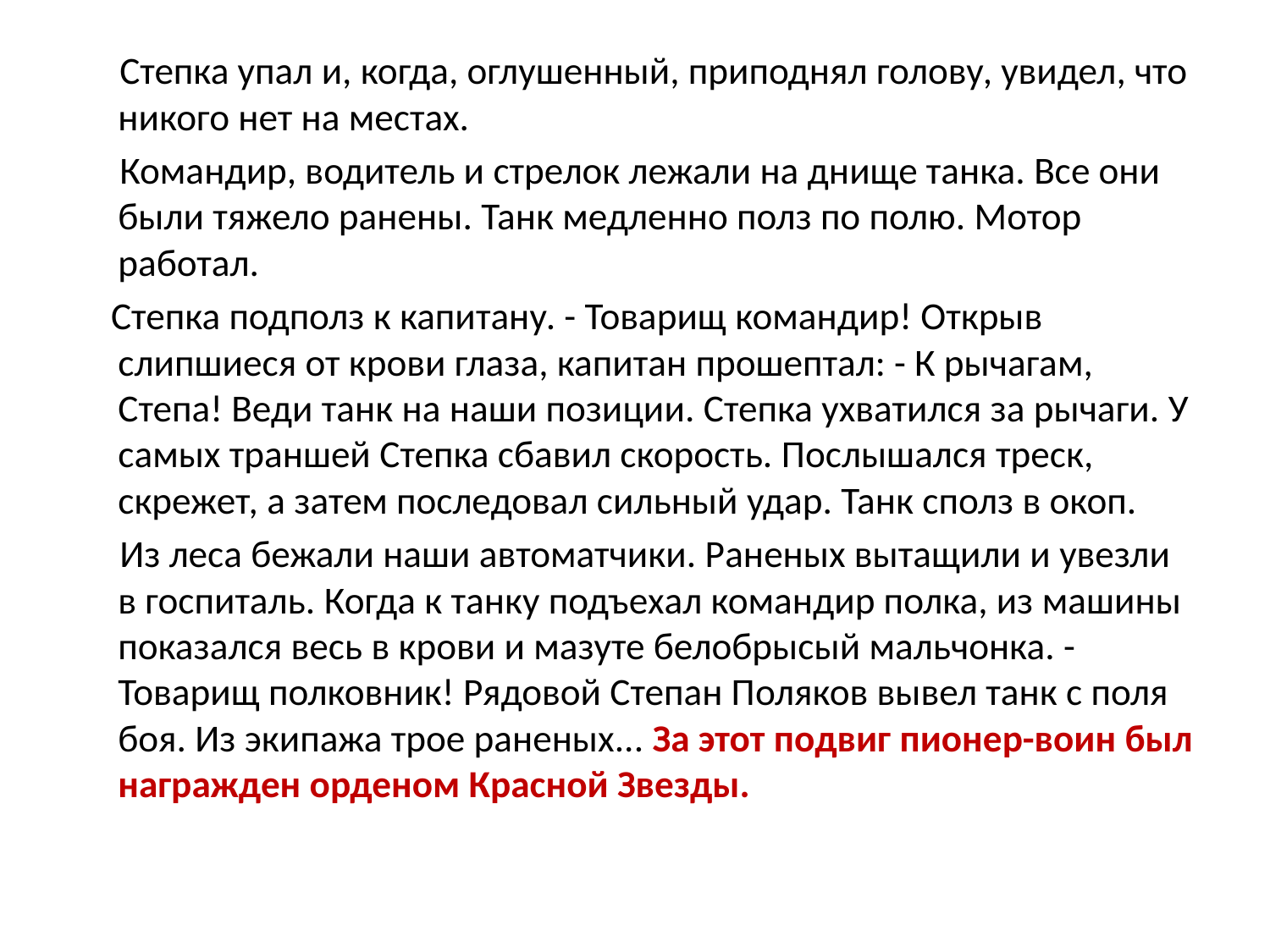

#
     Степка упал и, когда, оглушенный, приподнял голову, увидел, что никого нет на местах.
     Командир, водитель и стрелок лежали на днище танка. Все они были тяжело ранены. Танк медленно полз по полю. Мотор работал.
    Степка подполз к капитану. - Товарищ командир! Открыв слипшиеся от крови глаза, капитан прошептал: - К рычагам, Степа! Веди танк на наши позиции. Степка ухватился за рычаги. У самых траншей Степка сбавил скорость. Послышался треск, скрежет, а затем последовал сильный удар. Танк сполз в окоп.
     Из леса бежали наши автоматчики. Раненых вытащили и увезли в госпиталь. Когда к танку подъехал командир полка, из машины показался весь в крови и мазуте белобрысый мальчонка. - Товарищ полковник! Рядовой Степан Поляков вывел танк с поля боя. Из экипажа трое раненых... За этот подвиг пионер-воин был награжден орденом Красной Звезды.